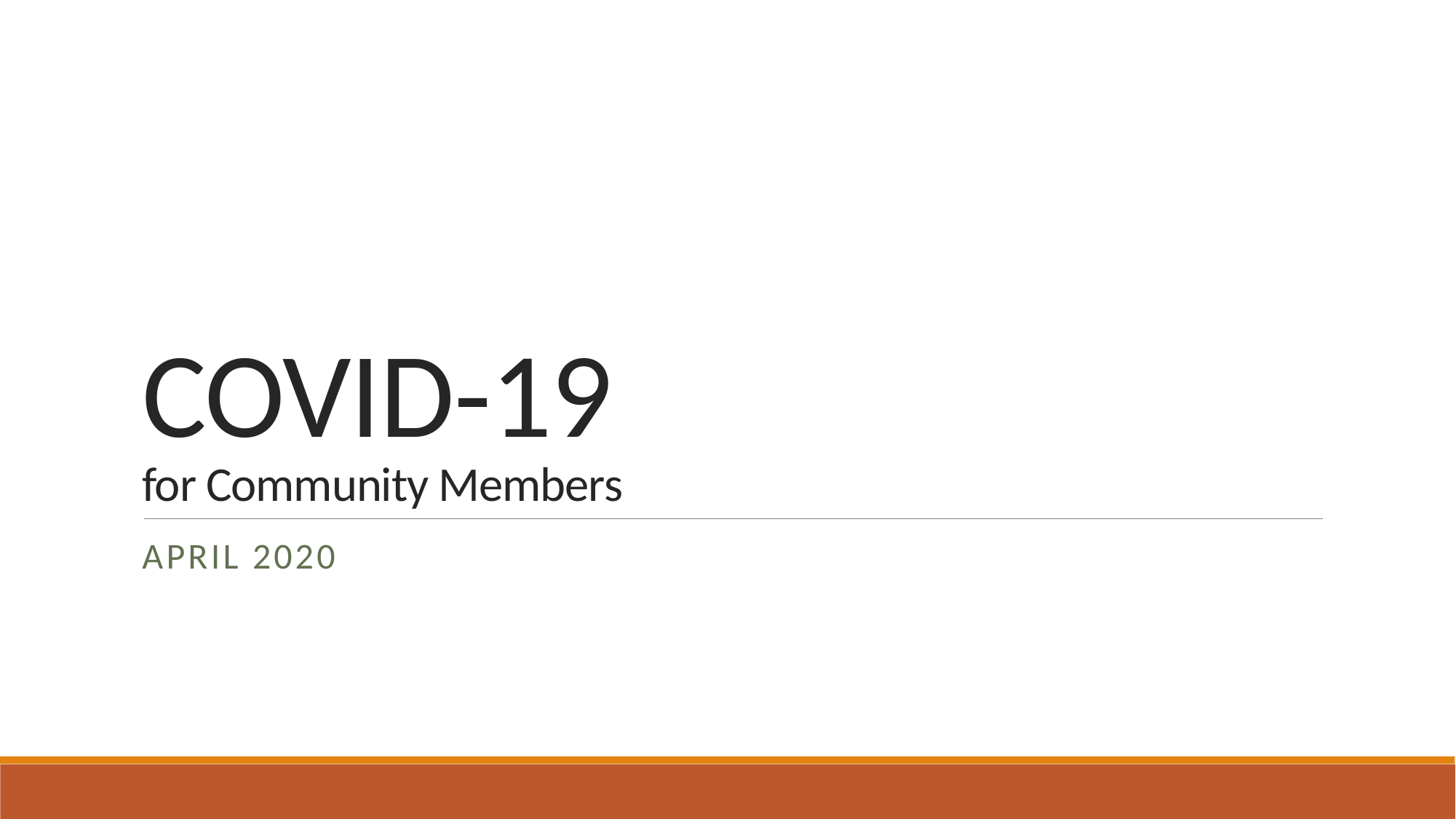

# COVID-19 for Community Members
APRIL 2020